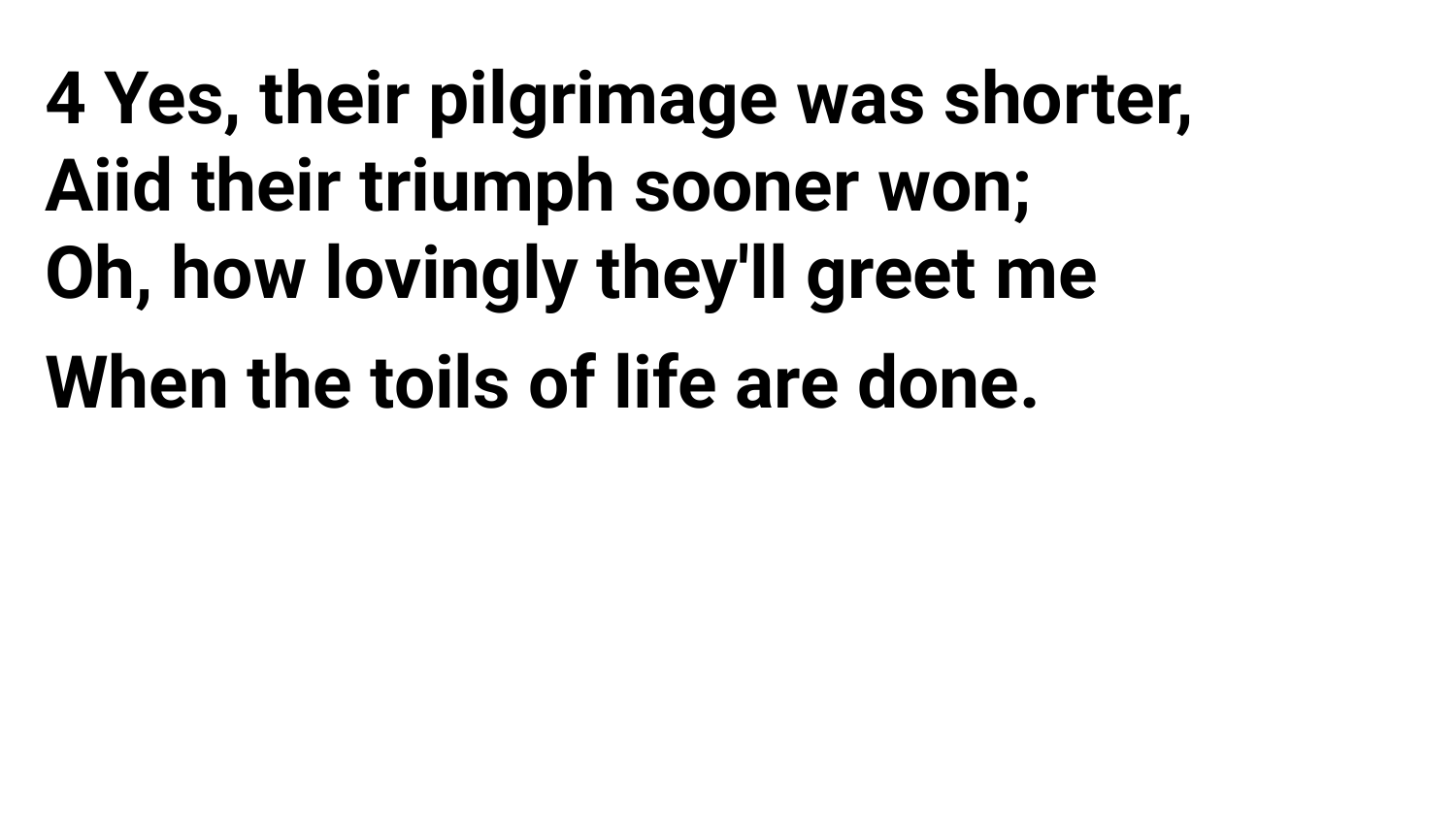

4 Yes, their pilgrimage was shorter,
Aiid their triumph sooner won;
Oh, how lovingly they'll greet me
When the toils of life are done.